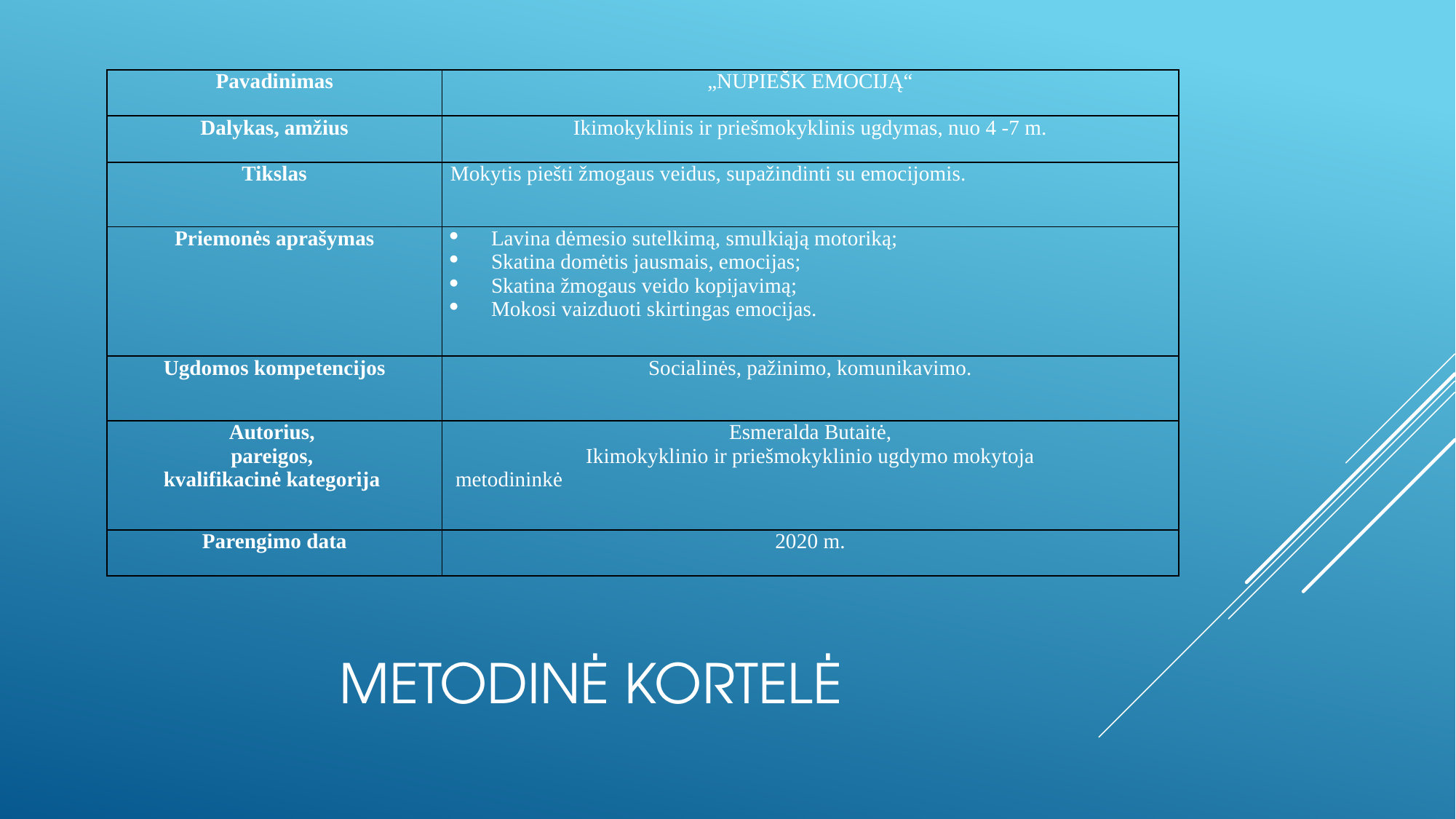

| Pavadinimas | „NUPIEŠK EMOCIJĄ“ |
| --- | --- |
| Dalykas, amžius | Ikimokyklinis ir priešmokyklinis ugdymas, nuo 4 -7 m. |
| Tikslas | Mokytis piešti žmogaus veidus, supažindinti su emocijomis. |
| Priemonės aprašymas | Lavina dėmesio sutelkimą, smulkiąją motoriką; Skatina domėtis jausmais, emocijas; Skatina žmogaus veido kopijavimą; Mokosi vaizduoti skirtingas emocijas. |
| Ugdomos kompetencijos | Socialinės, pažinimo, komunikavimo. |
| Autorius, pareigos, kvalifikacinė kategorija | Esmeralda Butaitė, Ikimokyklinio ir priešmokyklinio ugdymo mokytoja metodininkė |
| Parengimo data | 2020 m. |
# METODINĖ KORTELĖ